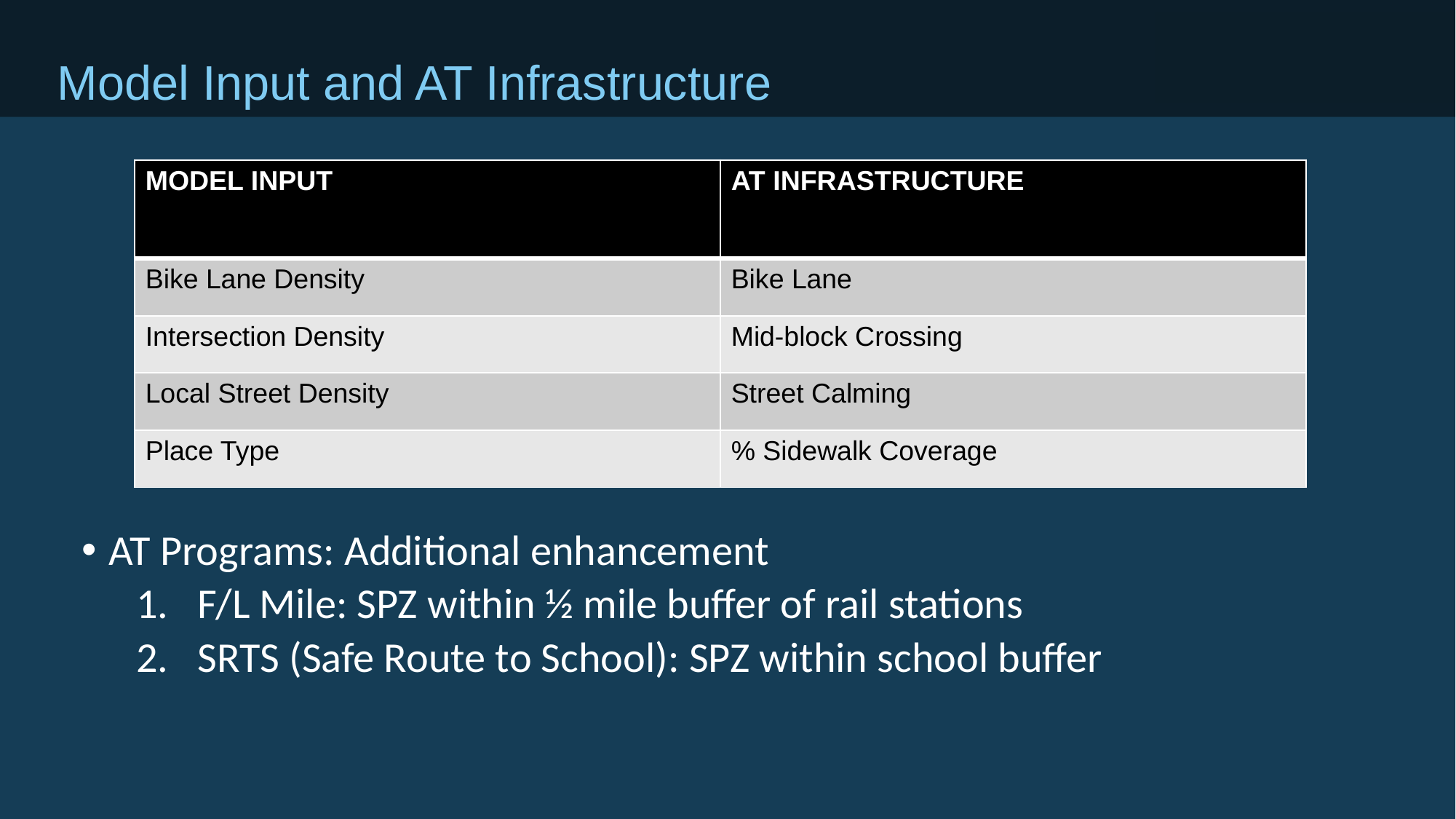

# Model Input and AT Infrastructure

AT Programs: Additional enhancement
F/L Mile: SPZ within ½ mile buffer of rail stations
SRTS (Safe Route to School): SPZ within school buffer

| MODEL INPUT | AT INFRASTRUCTURE |
| --- | --- |
| Bike Lane Density | Bike Lane |
| Intersection Density | Mid-block Crossing |
| Local Street Density | Street Calming |
| Place Type | % Sidewalk Coverage |